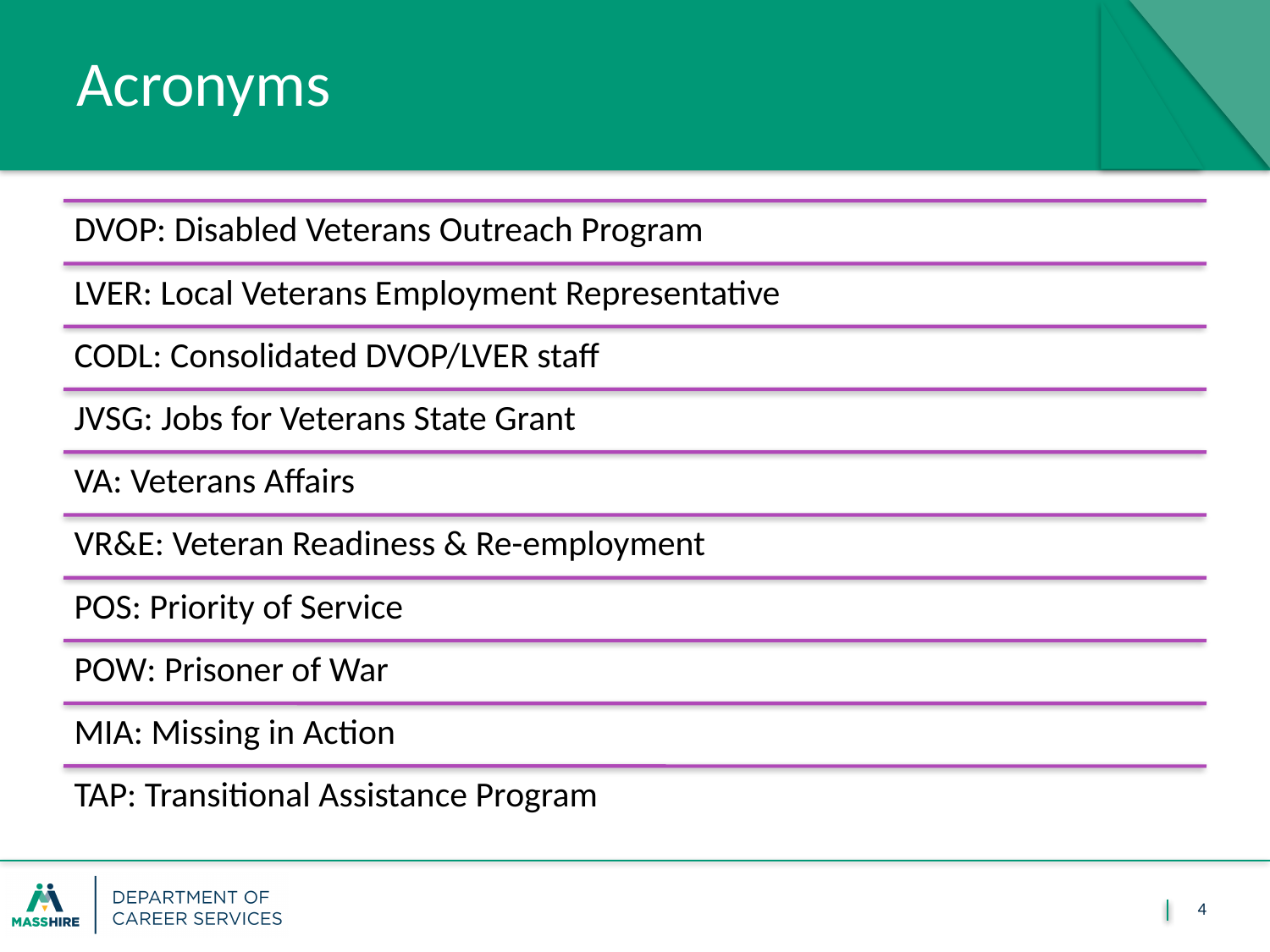

# Acronyms
DVOP: Disabled Veterans Outreach Program
LVER: Local Veterans Employment Representative
CODL: Consolidated DVOP/LVER staff
JVSG: Jobs for Veterans State Grant
VA: Veterans Affairs
VR&E: Veteran Readiness & Re-employment
POS: Priority of Service
POW: Prisoner of War
MIA: Missing in Action
TAP: Transitional Assistance Program
4